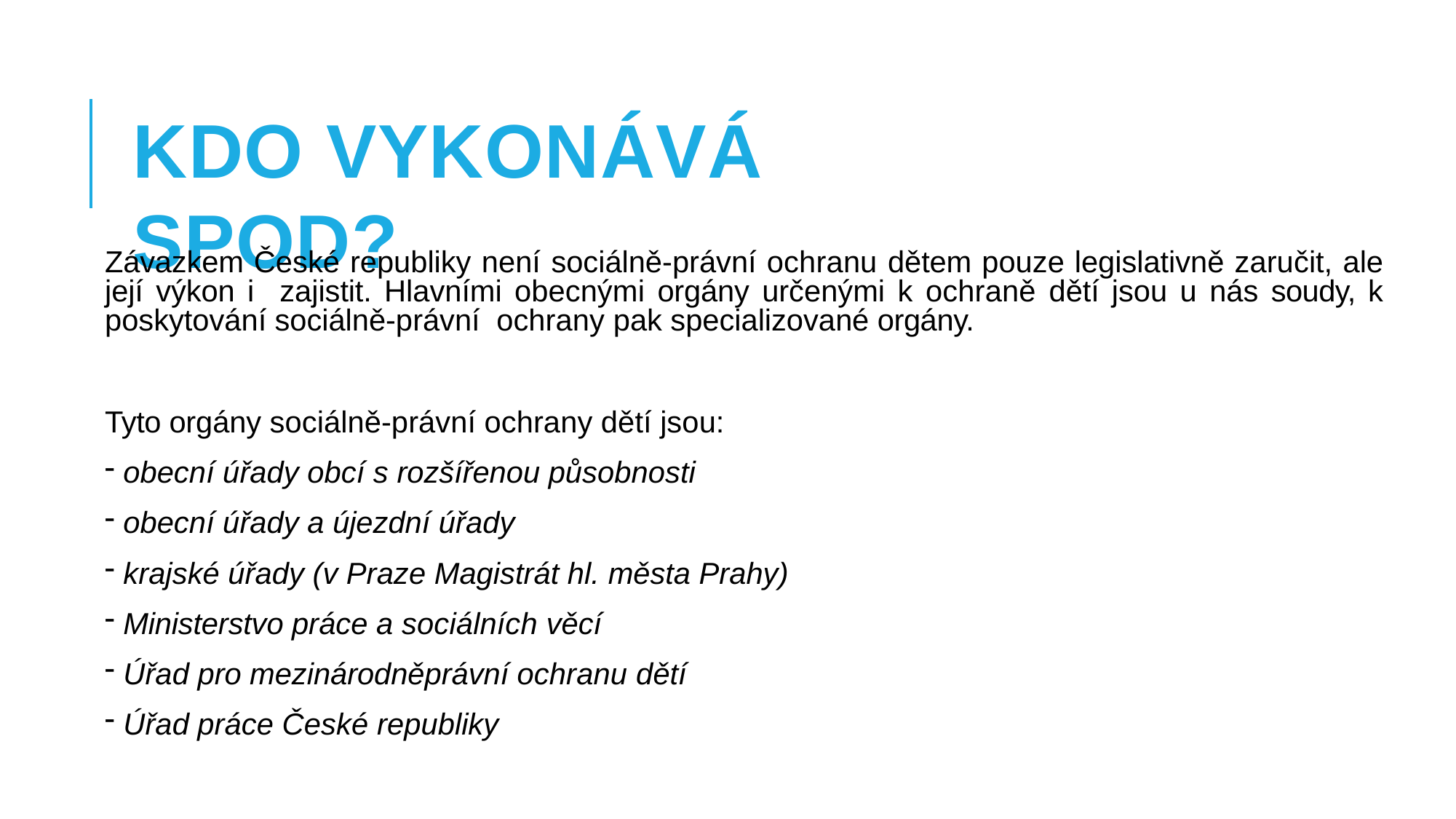

# KDO VYKONÁVÁ SPOD?
Závazkem České republiky není sociálně-právní ochranu dětem pouze legislativně zaručit, ale její výkon i  zajistit. Hlavními obecnými orgány určenými k ochraně dětí jsou u nás soudy, k poskytování sociálně-právní  ochrany pak specializované orgány.

Tyto orgány sociálně-právní ochrany dětí jsou:
obecní úřady obcí s rozšířenou působnosti
obecní úřady a újezdní úřady
krajské úřady (v Praze Magistrát hl. města Prahy)
Ministerstvo práce a sociálních věcí
Úřad pro mezinárodněprávní ochranu dětí
Úřad práce České republiky